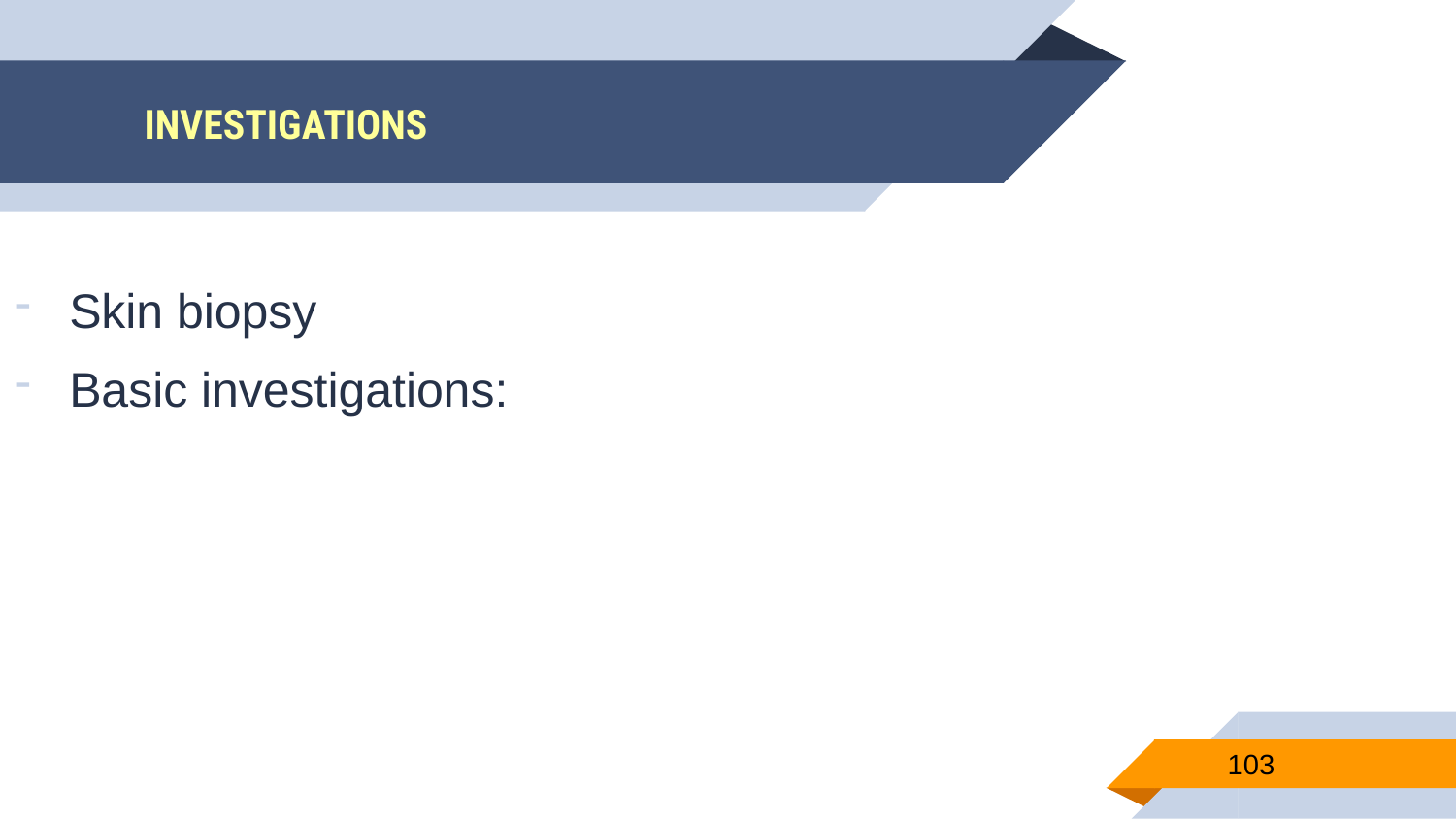

# INVESTIGATIONS
Skin biopsy
Basic investigations:
103